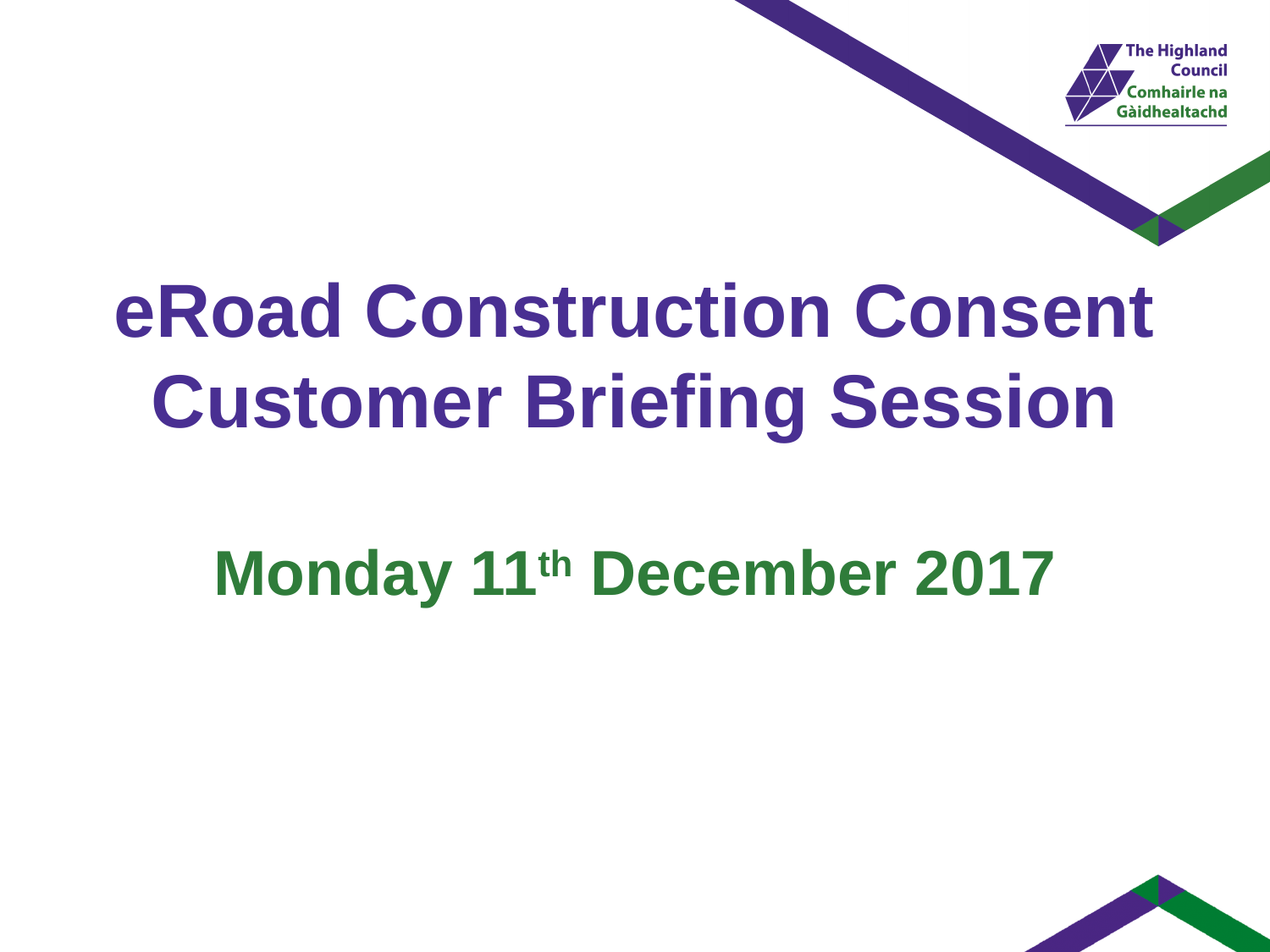

# eRoad Construction Consent Customer Briefing Session
Monday 11th December 2017